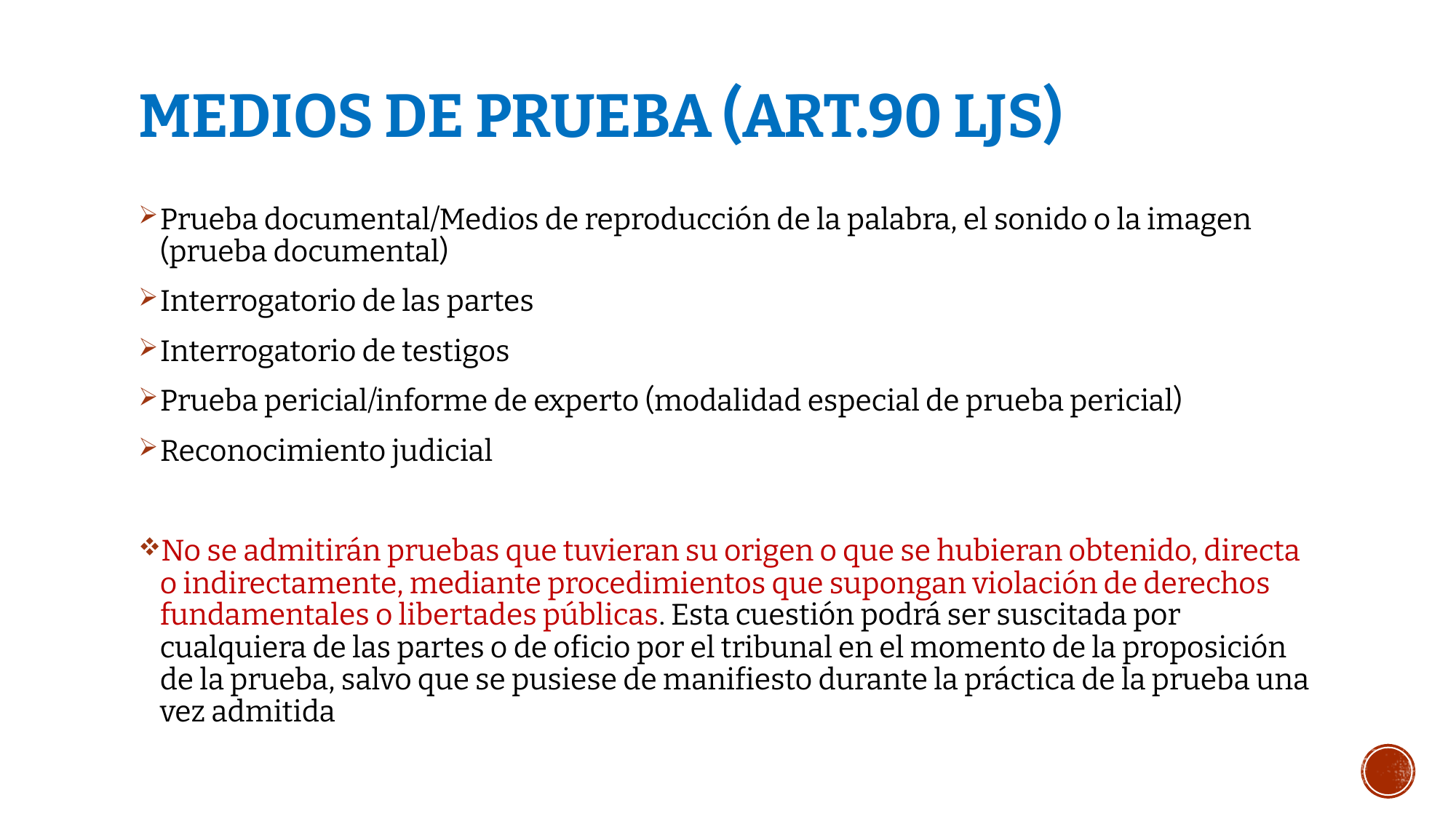

# medios de prueba (art.90 LJS)
Prueba documental/Medios de reproducción de la palabra, el sonido o la imagen (prueba documental)
Interrogatorio de las partes
Interrogatorio de testigos
Prueba pericial/informe de experto (modalidad especial de prueba pericial)
Reconocimiento judicial

No se admitirán pruebas que tuvieran su origen o que se hubieran obtenido, directa o indirectamente, mediante procedimientos que supongan violación de derechos fundamentales o libertades públicas. Esta cuestión podrá ser suscitada por cualquiera de las partes o de oficio por el tribunal en el momento de la proposición de la prueba, salvo que se pusiese de manifiesto durante la práctica de la prueba una vez admitida